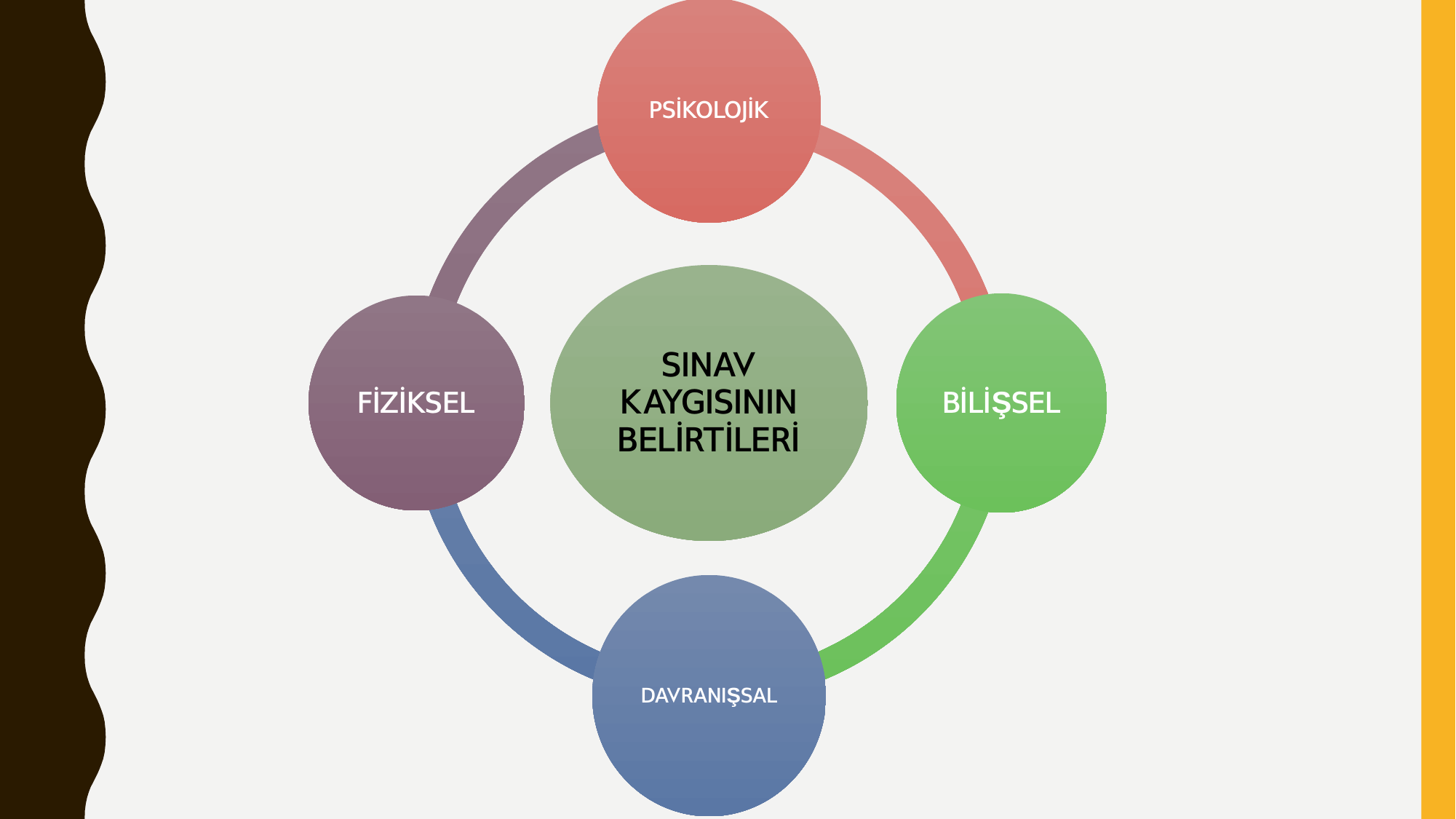

SINAV KAYGISININ BELİRTİLERİ
PSİKOLOJİK
BİLİŞSEL
DAVRANIŞSAL
FİZİKSEL